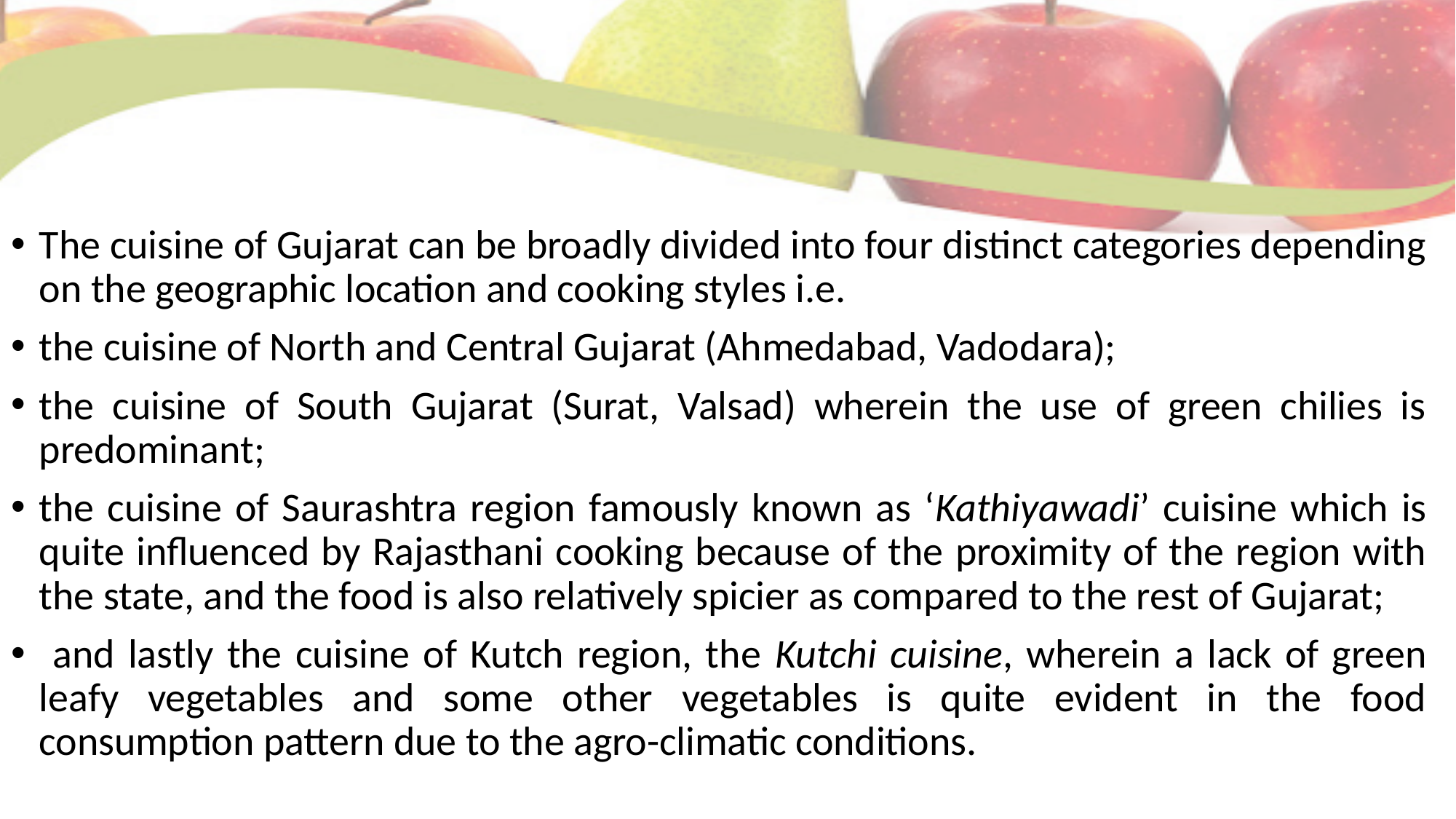

The cuisine of Gujarat can be broadly divided into four distinct categories depending on the geographic location and cooking styles i.e.
the cuisine of North and Central Gujarat (Ahmedabad, Vadodara);
the cuisine of South Gujarat (Surat, Valsad) wherein the use of green chilies is predominant;
the cuisine of Saurashtra region famously known as ‘Kathiyawadi’ cuisine which is quite influenced by Rajasthani cooking because of the proximity of the region with the state, and the food is also relatively spicier as compared to the rest of Gujarat;
 and lastly the cuisine of Kutch region, the Kutchi cuisine, wherein a lack of green leafy vegetables and some other vegetables is quite evident in the food consumption pattern due to the agro-climatic conditions.